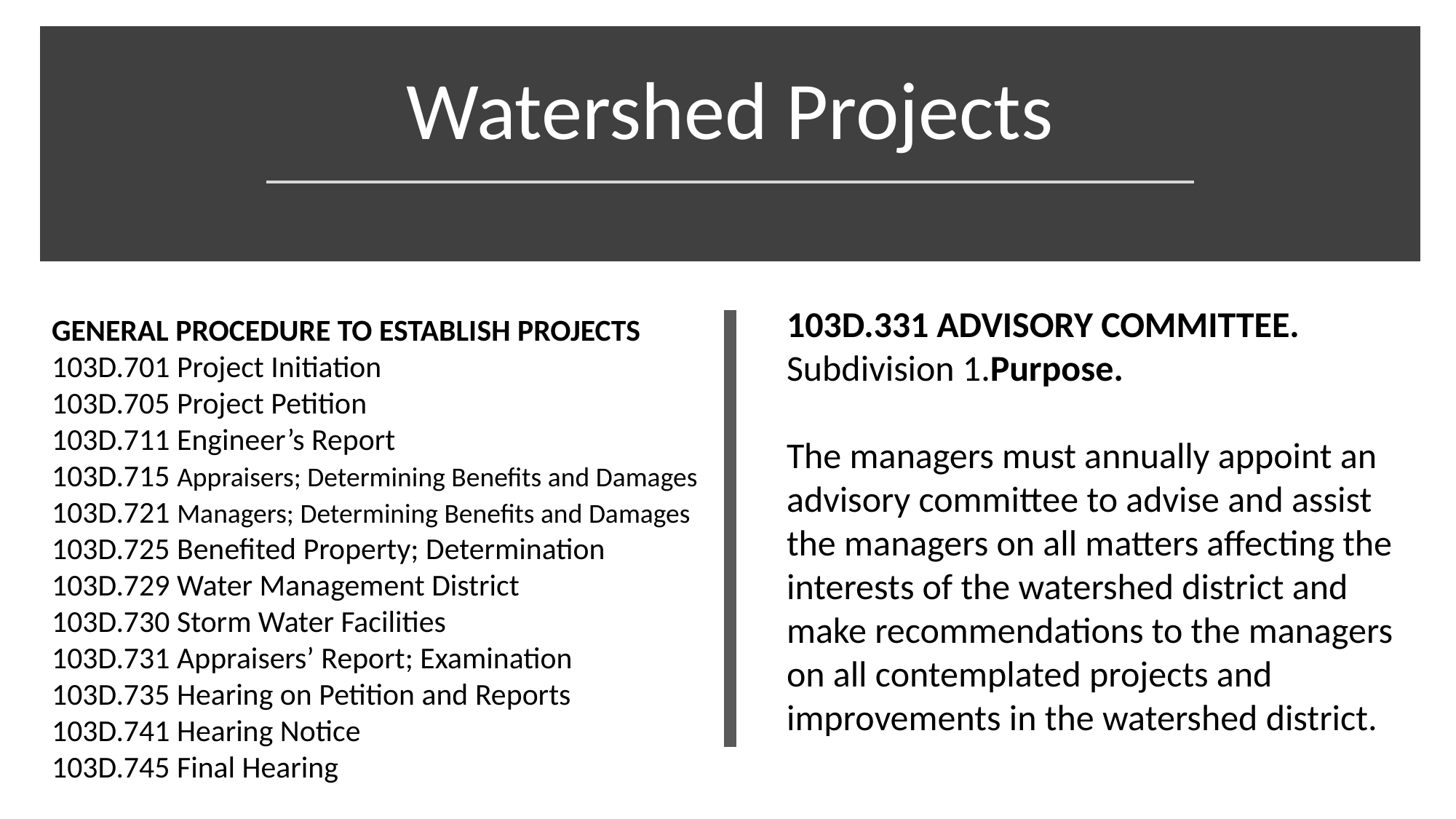

# Watershed Projects
103D.331 ADVISORY COMMITTEE.
Subdivision 1.Purpose.

The managers must annually appoint an advisory committee to advise and assist the managers on all matters affecting the interests of the watershed district and make recommendations to the managers on all contemplated projects and improvements in the watershed district.
GENERAL PROCEDURE TO ESTABLISH PROJECTS
103D.701 Project Initiation
103D.705 Project Petition
103D.711 Engineer’s Report
103D.715 Appraisers; Determining Benefits and Damages
103D.721 Managers; Determining Benefits and Damages
103D.725 Benefited Property; Determination
103D.729 Water Management District
103D.730 Storm Water Facilities
103D.731 Appraisers’ Report; Examination
103D.735 Hearing on Petition and Reports
103D.741 Hearing Notice
103D.745 Final Hearing